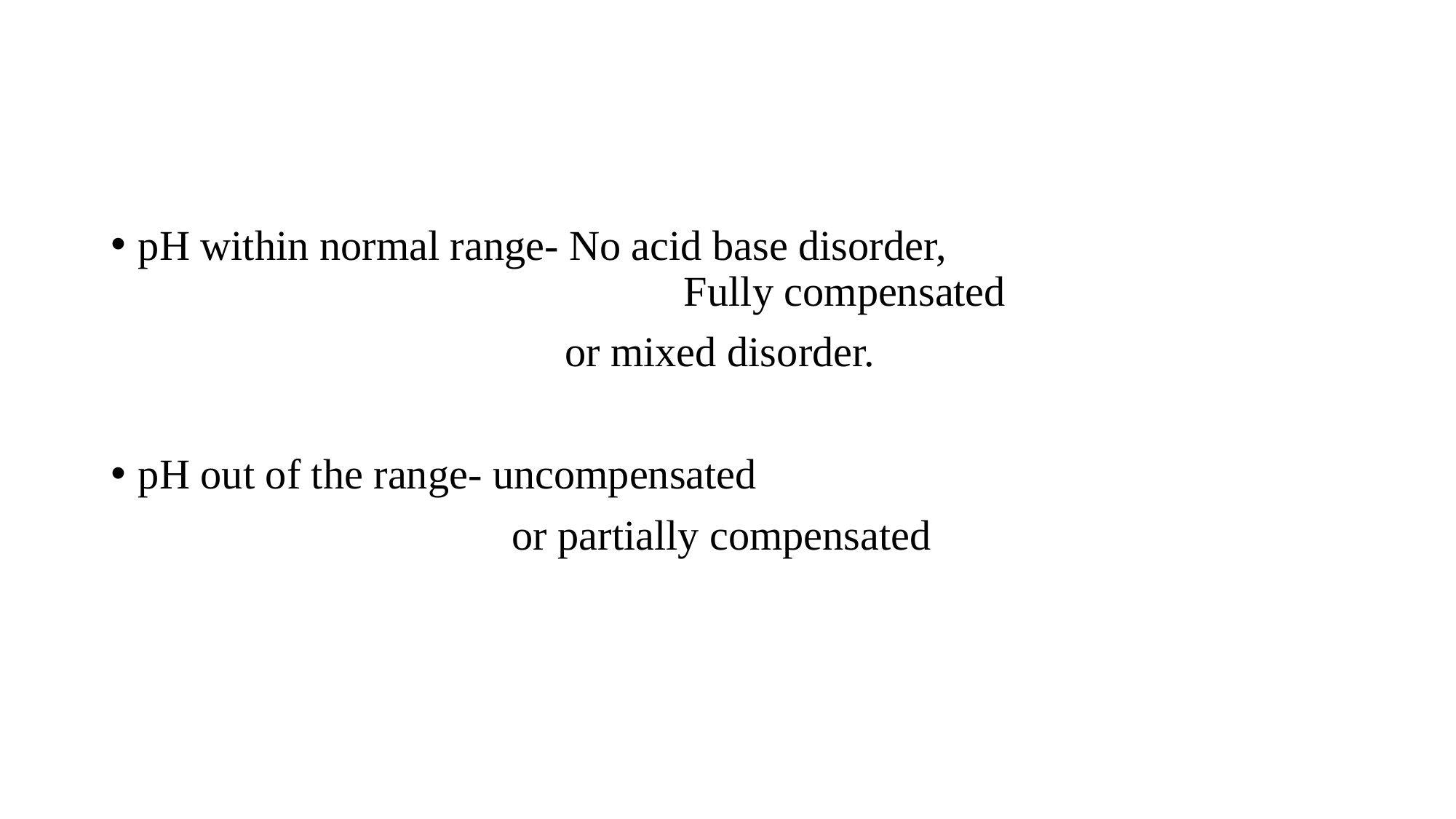

#
pH within normal range- No acid base disorder,                      							Fully compensated
                                           or mixed disorder.

pH out of the range- uncompensated
                                      or partially compensated